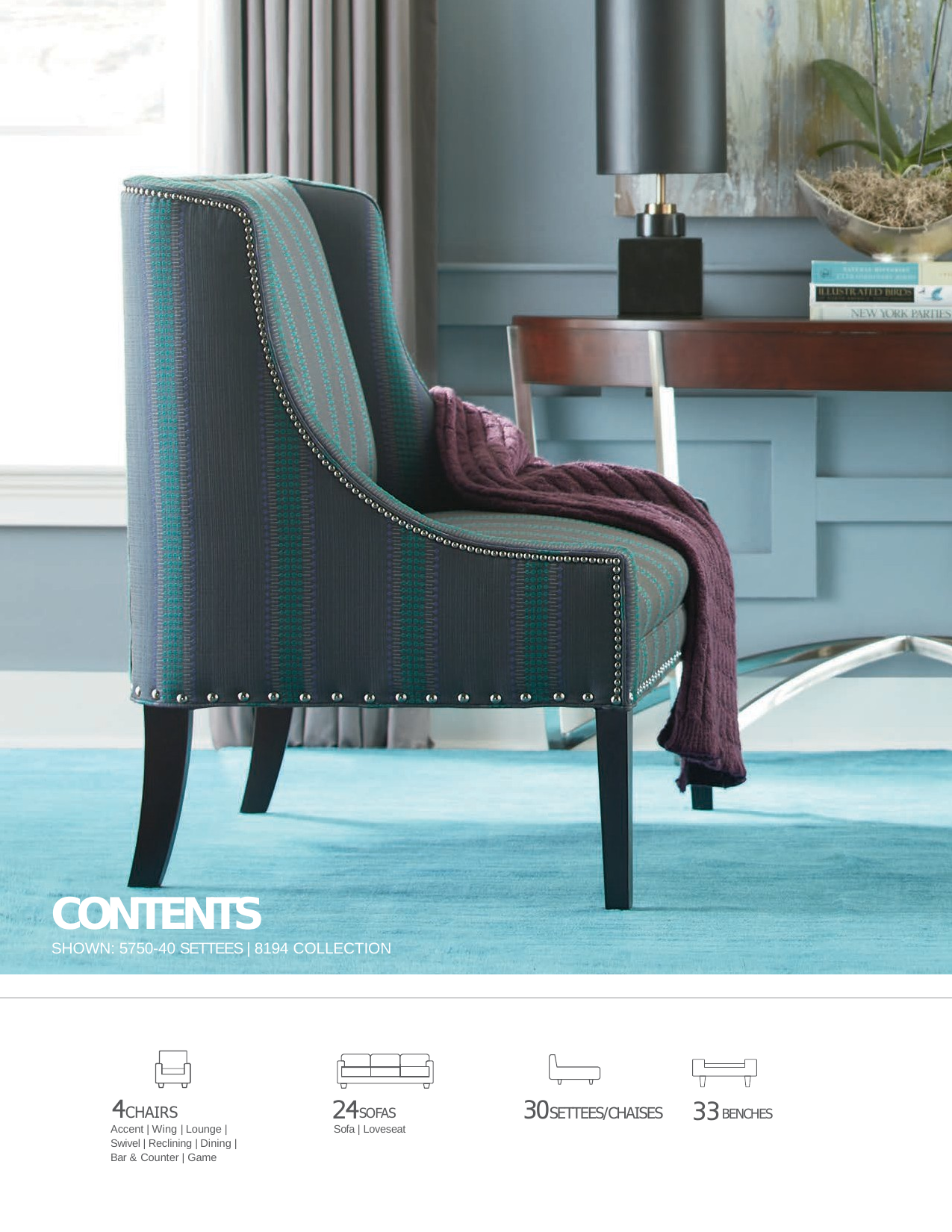

CONTENTS
SHOWN: 5750-40 SETTEES | 8194 COLLECTION

4CHAIRS
Accent | Wing | Lounge |
Swivel | Reclining | Dining |  Bar & Counter | Game
30SETTEES/CHAISES
24SOFAS
Sofa | Loveseat
33BENCHES